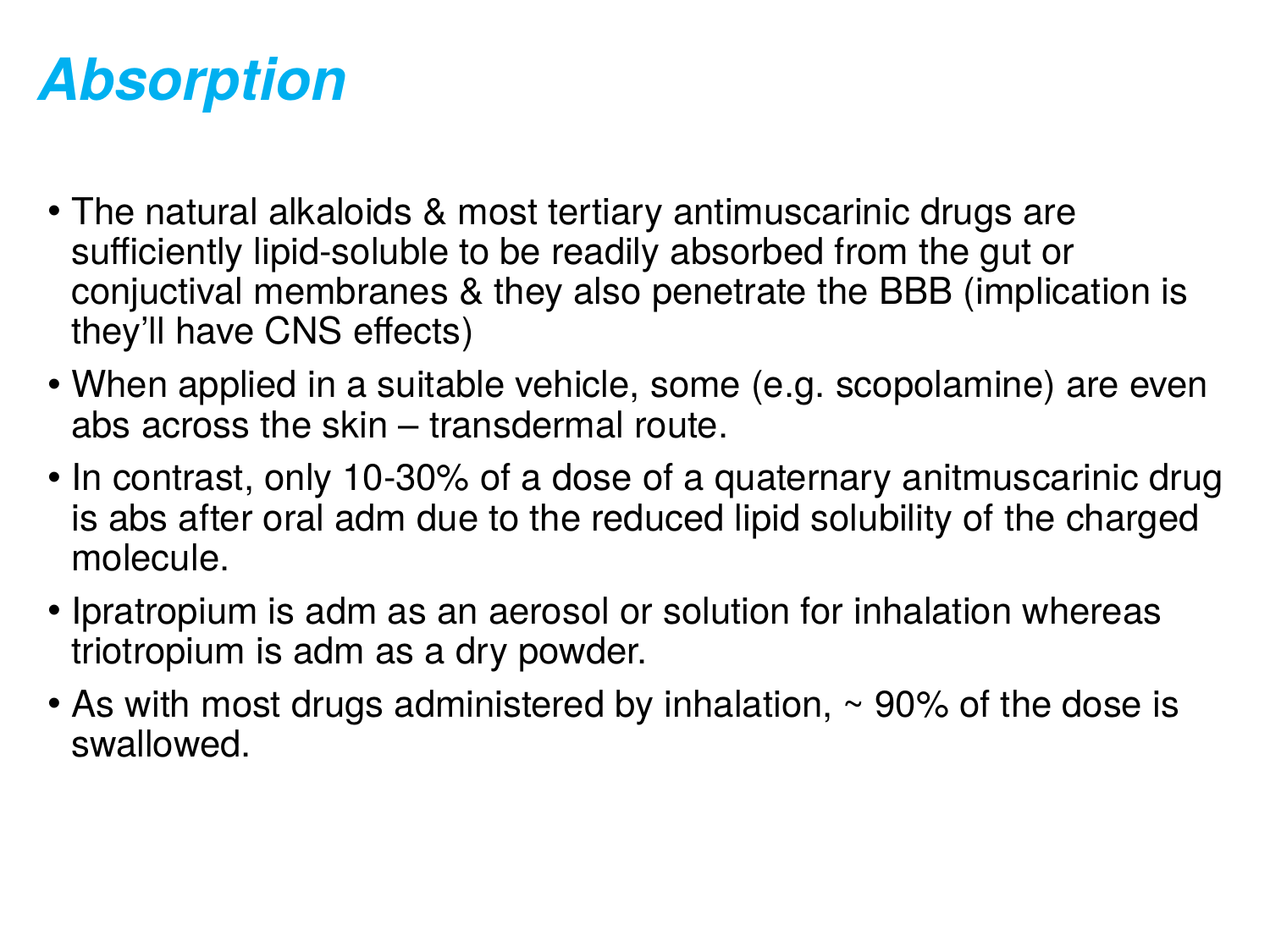

# Absorption
The natural alkaloids & most tertiary antimuscarinic drugs are sufficiently lipid-soluble to be readily absorbed from the gut or conjuctival membranes & they also penetrate the BBB (implication is they’ll have CNS effects)
When applied in a suitable vehicle, some (e.g. scopolamine) are even abs across the skin – transdermal route.
In contrast, only 10-30% of a dose of a quaternary anitmuscarinic drug is abs after oral adm due to the reduced lipid solubility of the charged molecule.
Ipratropium is adm as an aerosol or solution for inhalation whereas triotropium is adm as a dry powder.
As with most drugs administered by inhalation, ~ 90% of the dose is swallowed.